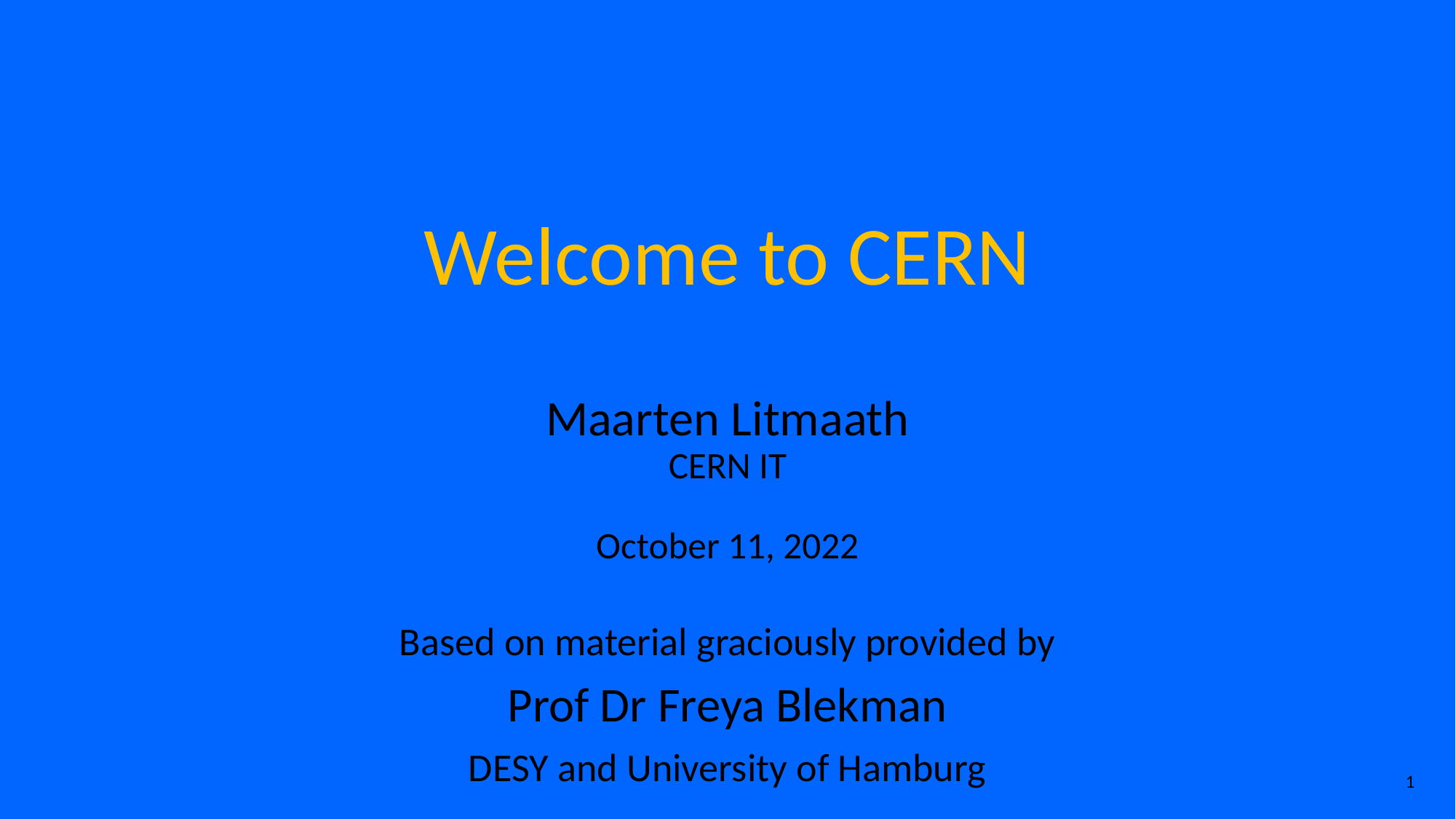

# Welcome to CERN Maarten Litmaath CERN IT October 11, 2022
Based on material graciously provided by
Prof Dr Freya Blekman
DESY and University of Hamburg
1